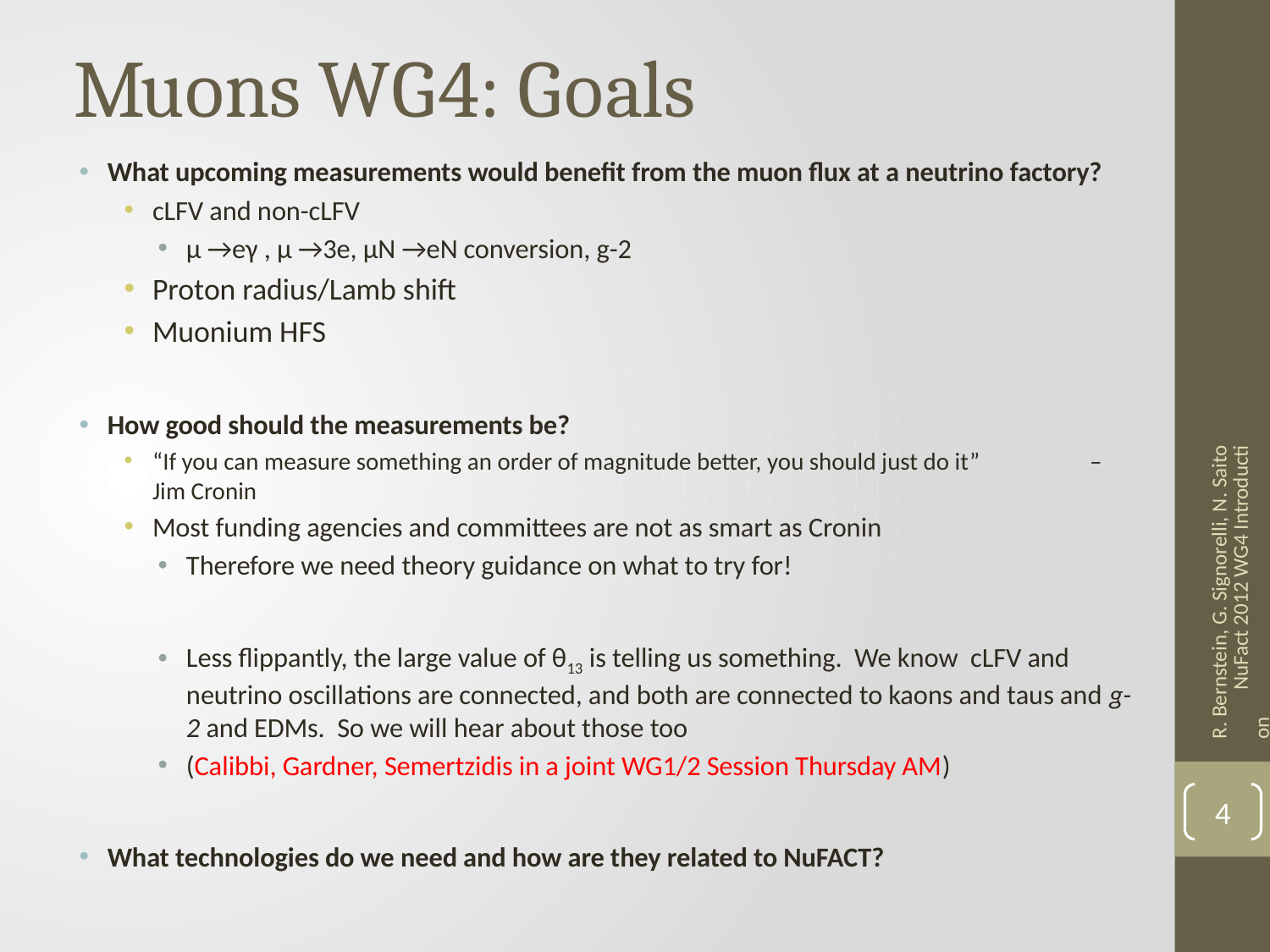

# Muons WG4: Goals
What upcoming measurements would benefit from the muon flux at a neutrino factory?
cLFV and non-cLFV
μ →eγ , μ →3e, μN →eN conversion, g-2
Proton radius/Lamb shift
Muonium HFS

How good should the measurements be?
“If you can measure something an order of magnitude better, you should just do it”  					– Jim Cronin
Most funding agencies and committees are not as smart as Cronin
Therefore we need theory guidance on what to try for!

Less flippantly, the large value of θ13 is telling us something.  We know  cLFV and neutrino oscillations are connected, and both are connected to kaons and taus and g-2 and EDMs.  So we will hear about those too
(Calibbi, Gardner, Semertzidis in a joint WG1/2 Session Thursday AM)

What technologies do we need and how are they related to NuFACT?

R. Bernstein, G. Signorelli, N. Saito           NuFact 2012 WG4 Introduction
4